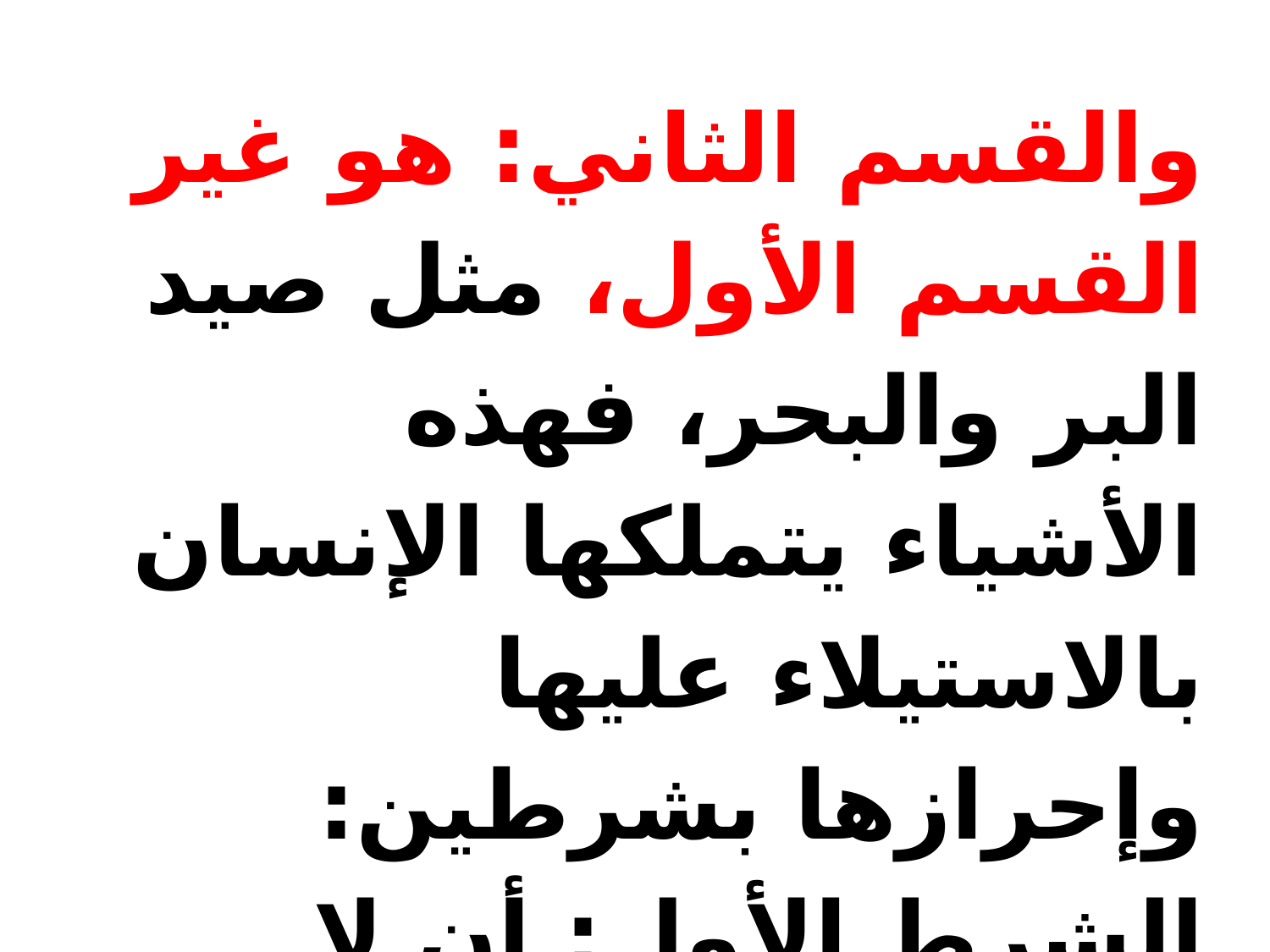

والقسم الثاني: هو غير القسم الأول، مثل صيد البر والبحر، فهذه الأشياء يتملكها الإنسان بالاستيلاء عليها وإحرازها بشرطين:
الشرط الأول: أن لا يكون قد سبق إليها آخر.
الشرط الثاني: قصد التملك.